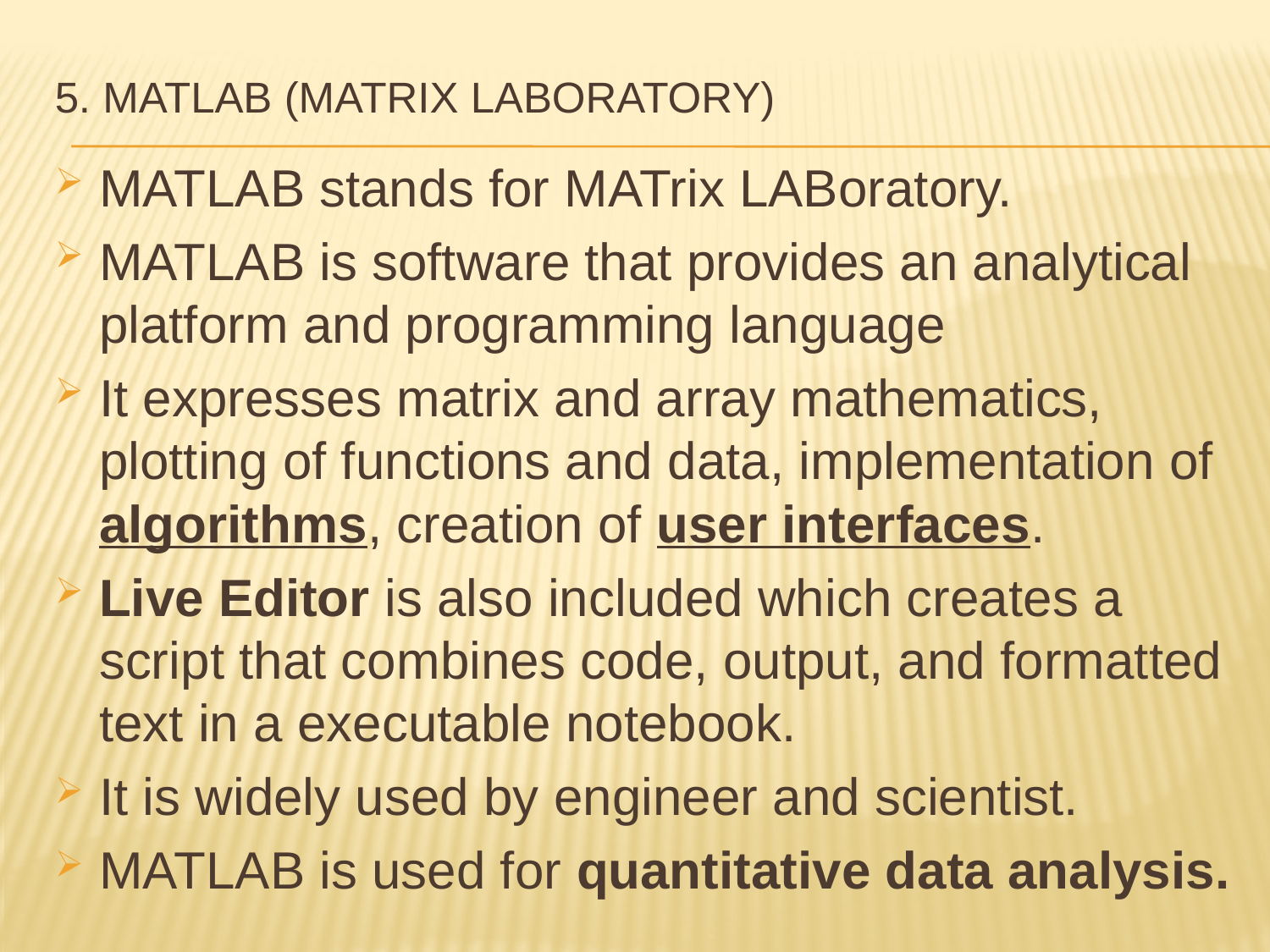

# 5. MATLAB (MATrix LABoratory)
MATLAB stands for MATrix LABoratory.
MATLAB is software that provides an analytical platform and programming language
It expresses matrix and array mathematics, plotting of functions and data, implementation of algorithms, creation of user interfaces.
Live Editor is also included which creates a script that combines code, output, and formatted text in a executable notebook.
It is widely used by engineer and scientist.
MATLAB is used for quantitative data analysis.